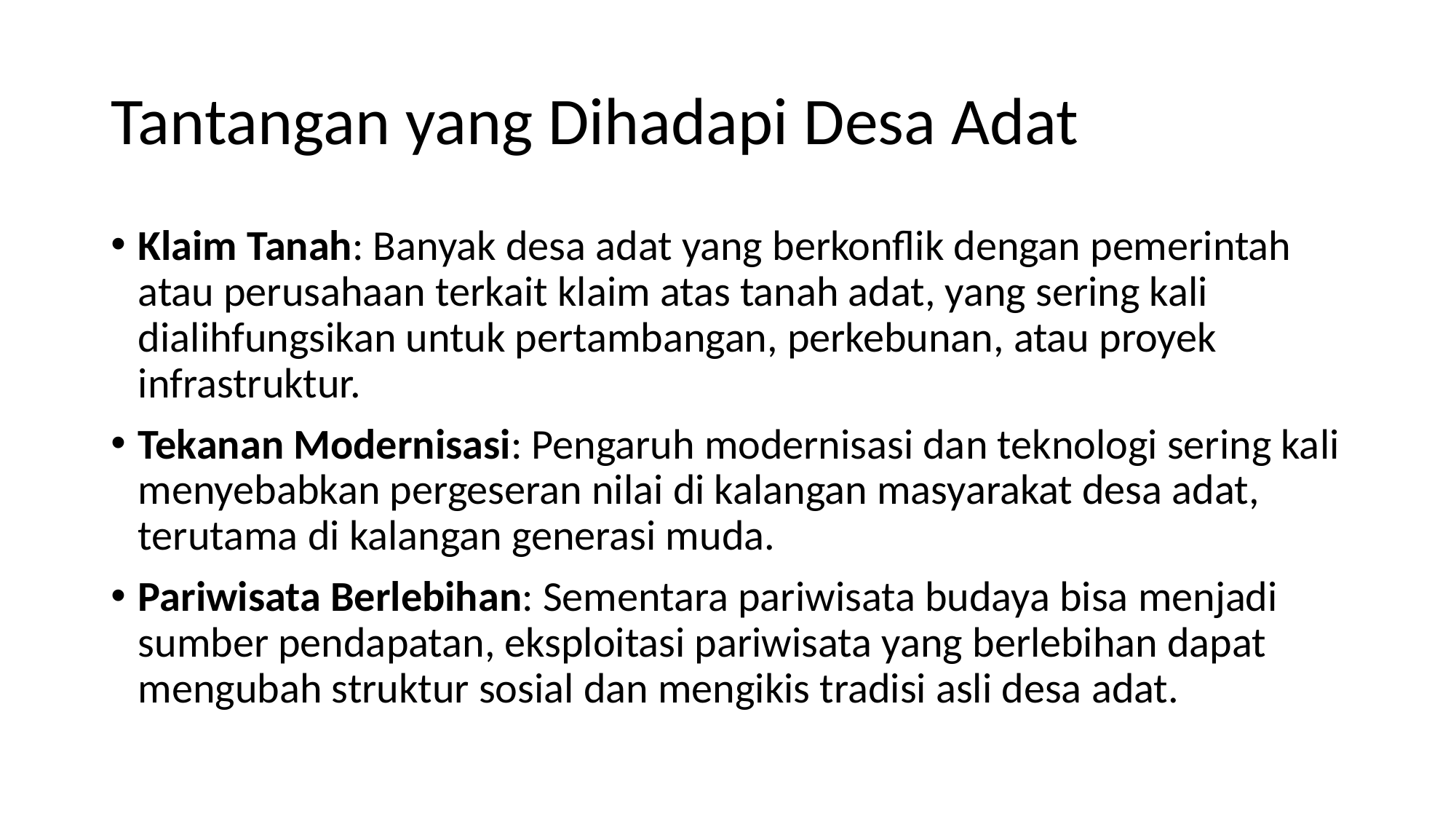

# Tantangan yang Dihadapi Desa Adat
Klaim Tanah: Banyak desa adat yang berkonflik dengan pemerintah atau perusahaan terkait klaim atas tanah adat, yang sering kali dialihfungsikan untuk pertambangan, perkebunan, atau proyek infrastruktur.
Tekanan Modernisasi: Pengaruh modernisasi dan teknologi sering kali menyebabkan pergeseran nilai di kalangan masyarakat desa adat, terutama di kalangan generasi muda.
Pariwisata Berlebihan: Sementara pariwisata budaya bisa menjadi sumber pendapatan, eksploitasi pariwisata yang berlebihan dapat mengubah struktur sosial dan mengikis tradisi asli desa adat.